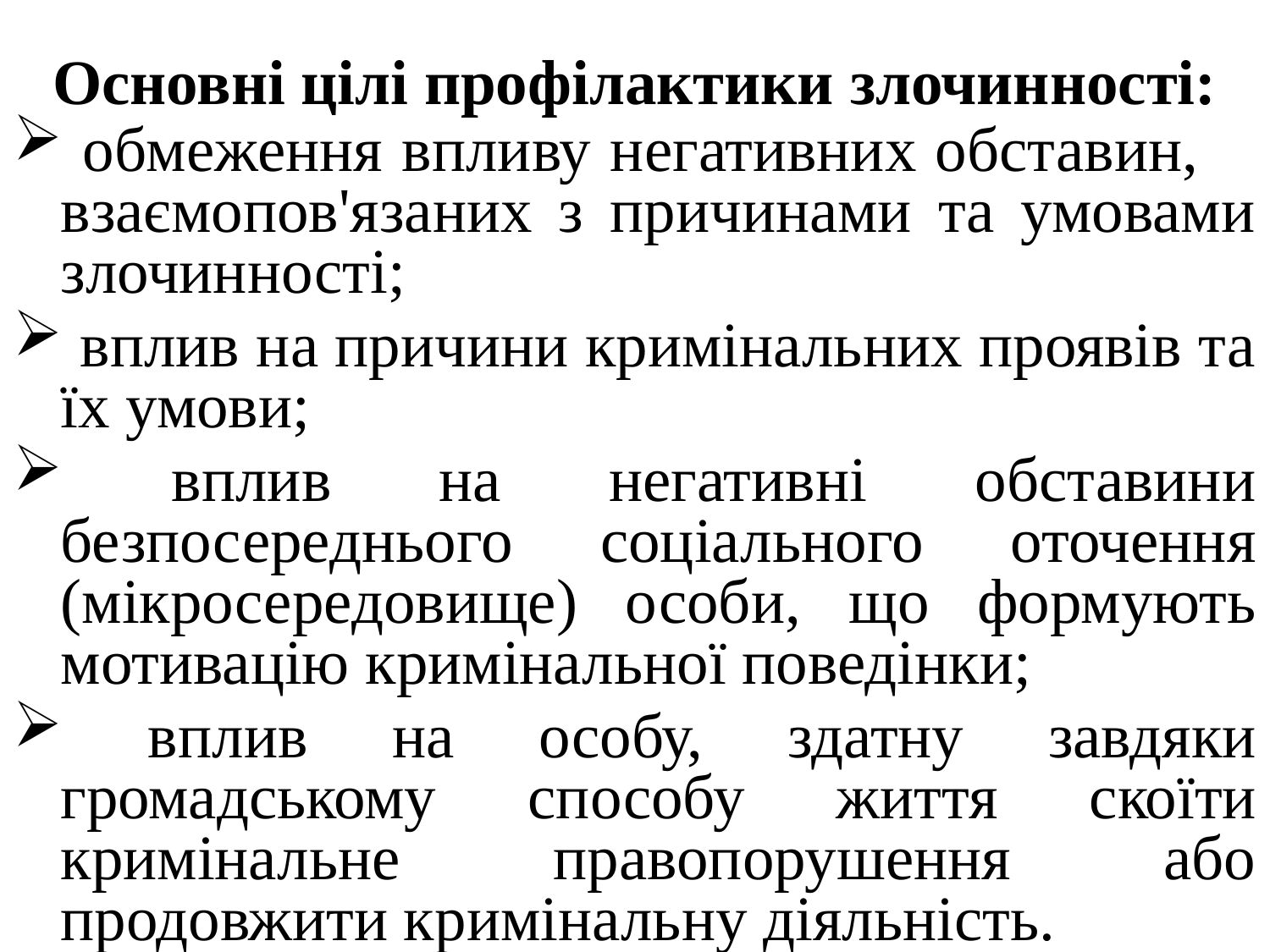

# Основні цілі профілактики злочинності:
 обмеження впливу негативних обставин,    взаємопов'язаних з причинами та умовами злочинності;
 вплив на причини кримінальних проявів та їх умови;
 вплив на негативні обставини безпосереднього соціального оточення (мікросередовище) особи, що формують мотивацію кримінальної поведінки;
 вплив на особу, здатну завдяки громадському способу життя скоїти кримінальне правопорушення або продовжити кримінальну діяльність.